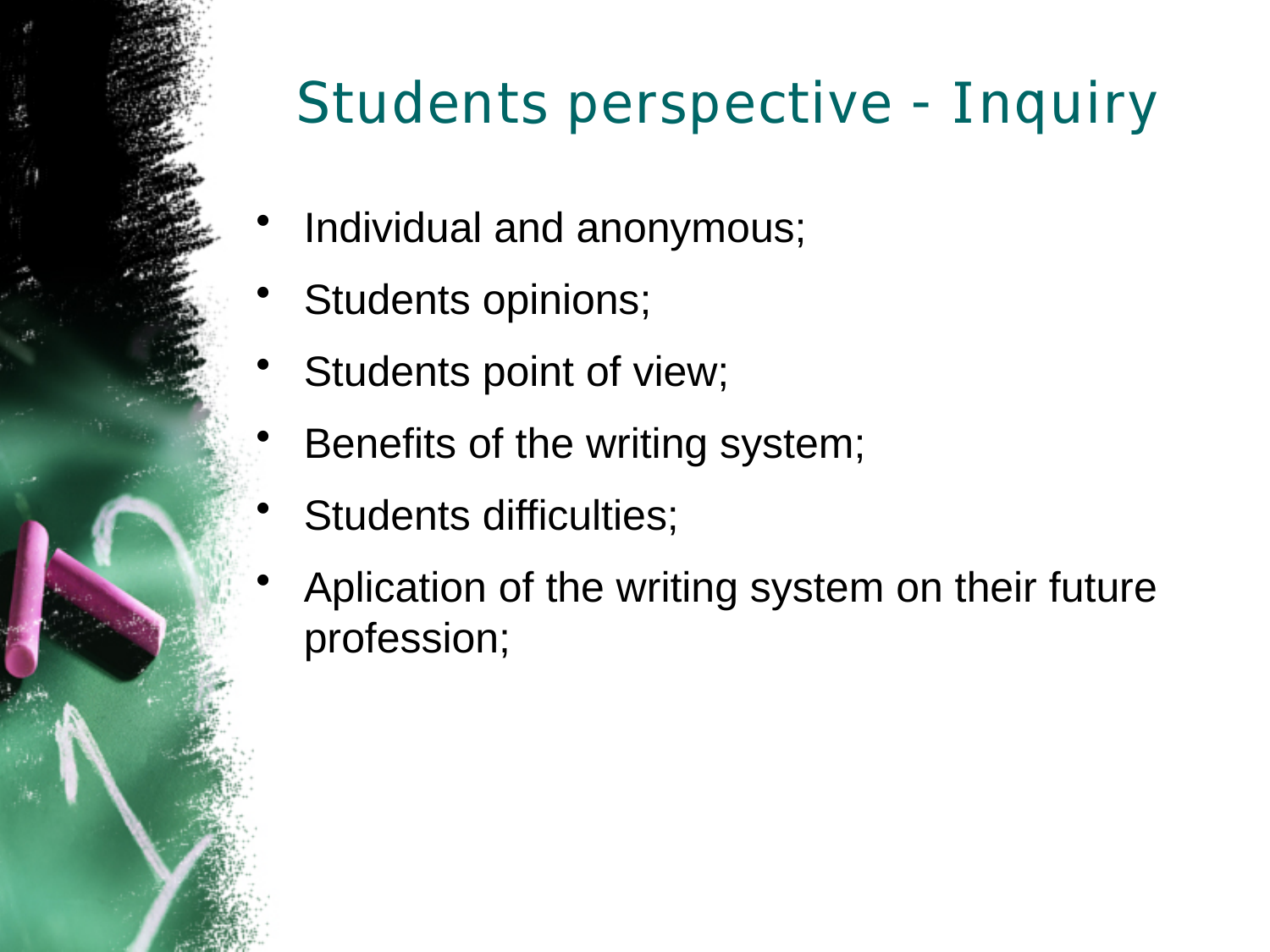

# Students perspective - Inquiry
Individual and anonymous;
Students opinions;
Students point of view;
Benefits of the writing system;
Students difficulties;
Aplication of the writing system on their future profession;